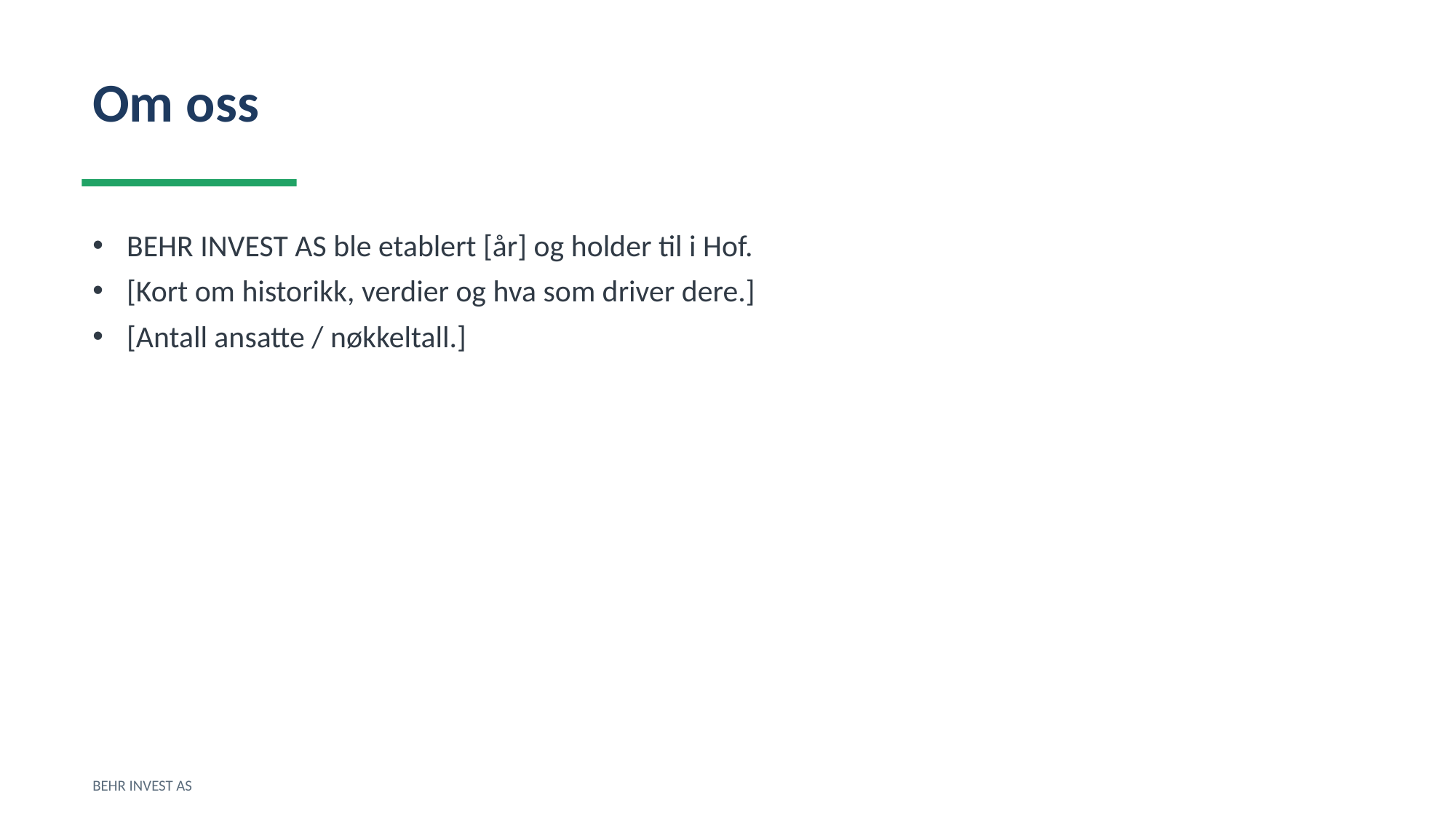

Om oss

BEHR INVEST AS ble etablert [år] og holder til i Hof.
[Kort om historikk, verdier og hva som driver dere.]
[Antall ansatte / nøkkeltall.]
BEHR INVEST AS